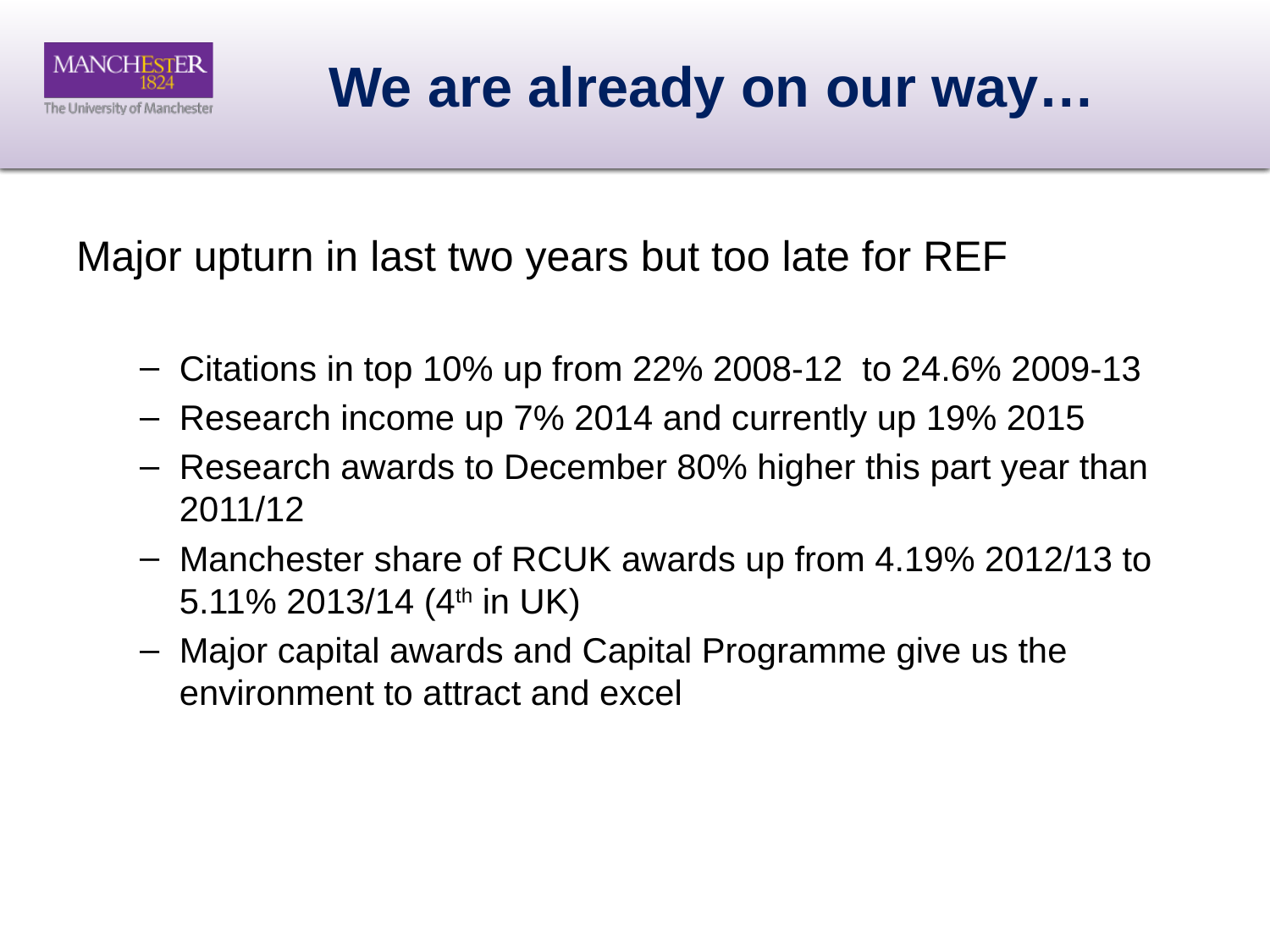

# We are already on our way…
Major upturn in last two years but too late for REF

Citations in top 10% up from 22% 2008-12  to 24.6% 2009-13
Research income up 7% 2014 and currently up 19% 2015
Research awards to December 80% higher this part year than 2011/12
Manchester share of RCUK awards up from 4.19% 2012/13 to 5.11% 2013/14 (4th in UK)
Major capital awards and Capital Programme give us the environment to attract and excel